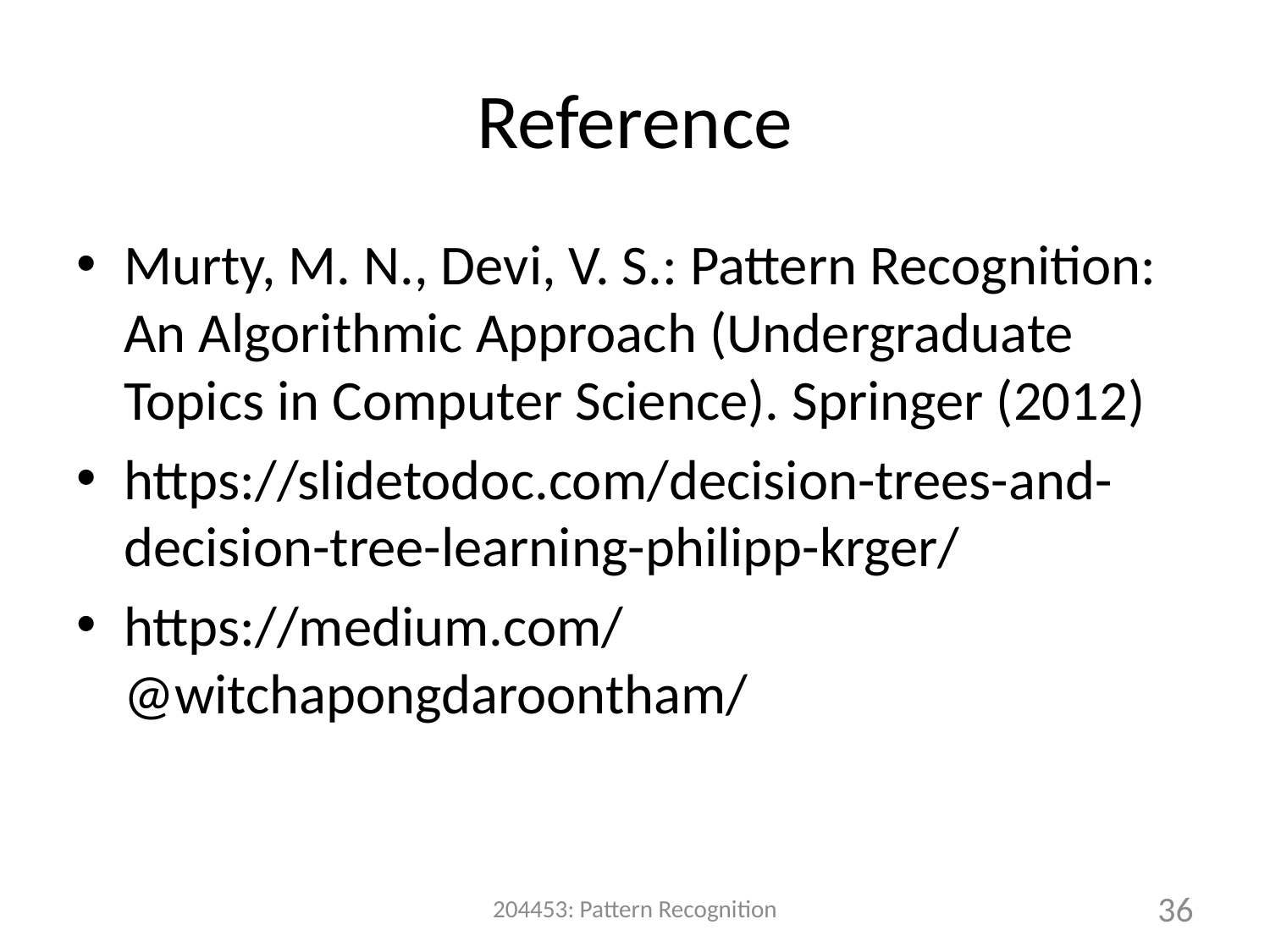

# Reference
Murty, M. N., Devi, V. S.: Pattern Recognition: An Algorithmic Approach (Undergraduate Topics in Computer Science). Springer (2012)
https://slidetodoc.com/decision-trees-and-decision-tree-learning-philipp-krger/
https://medium.com/@witchapongdaroontham/
204453: Pattern Recognition
36